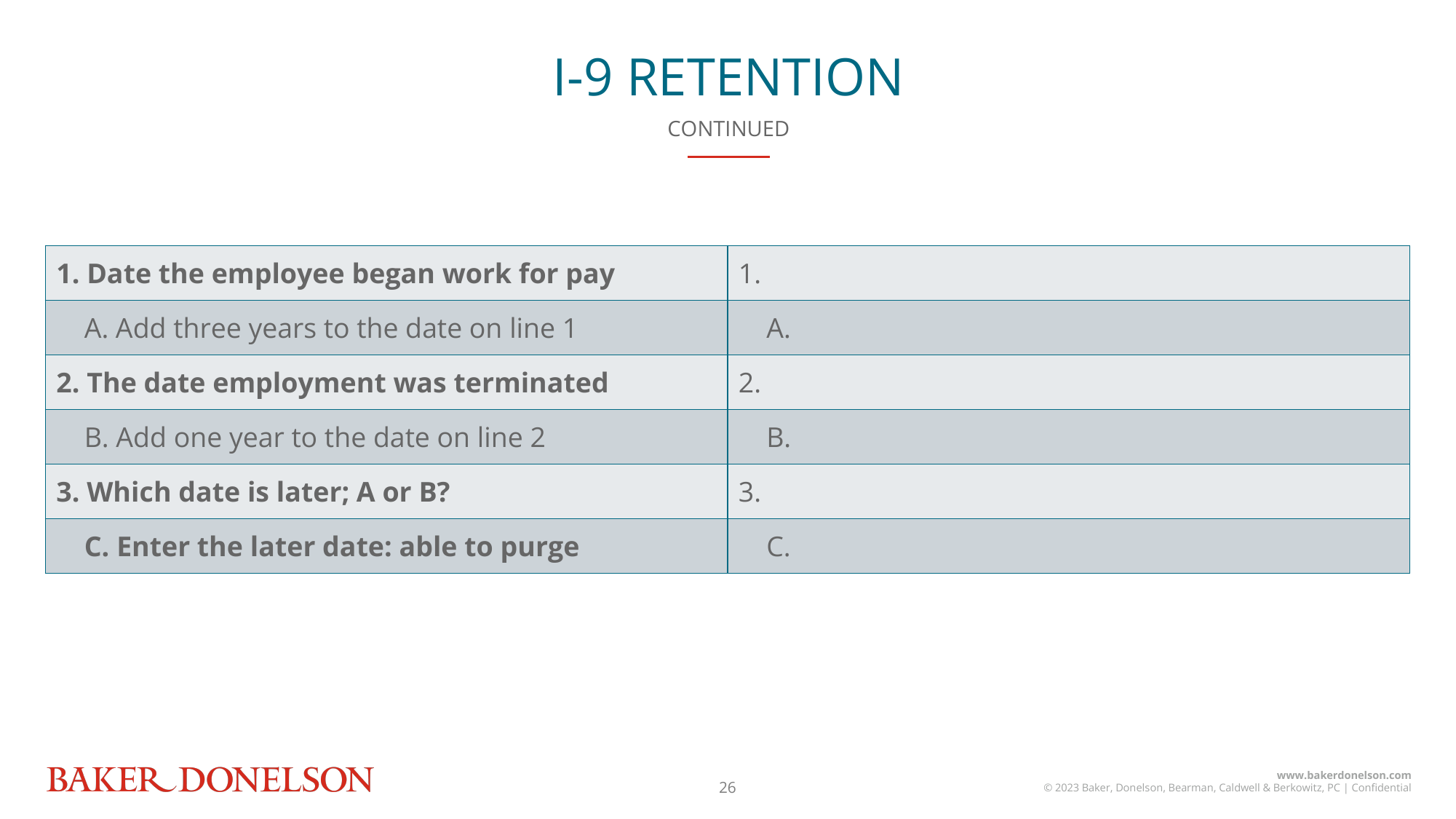

I-9 RETENTION
CONTINUED
| 1. Date the employee began work for pay | 1. |
| --- | --- |
| A. Add three years to the date on line 1 | A. |
| 2. The date employment was terminated | 2. |
| B. Add one year to the date on line 2 | B. |
| 3. Which date is later; A or B? | 3. |
| C. Enter the later date: able to purge | C. |